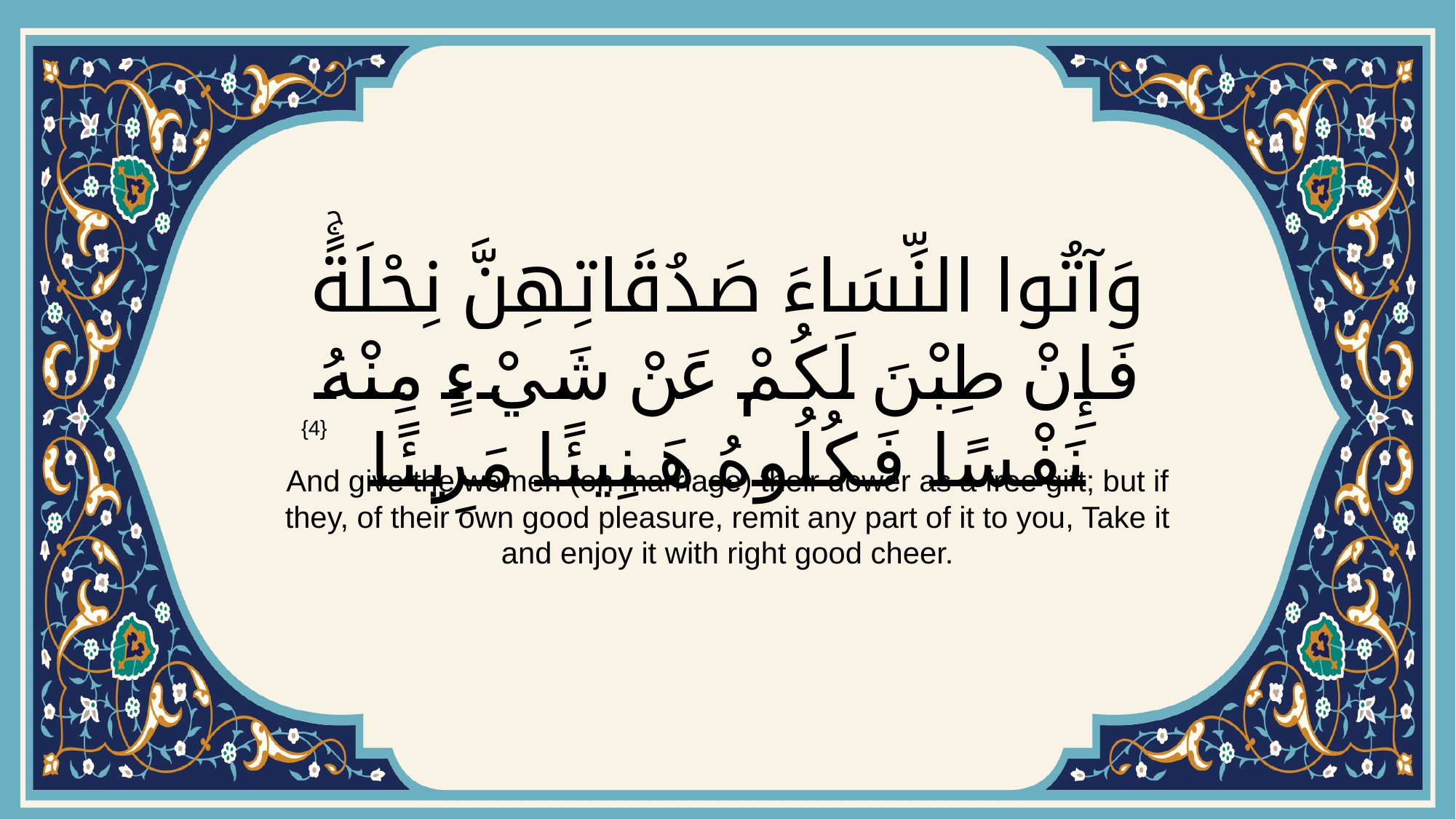

# وَآتُوا النِّسَاءَ صَدُقَاتِهِنَّ نِحْلَةًۚ فَإِنْ طِبْنَ لَكُمْ عَنْ شَيْءٍ مِنْهُ نَفْسًا فَكُلُوهُ هَنِيئًا مَرِيئًا
{4}
And give the women (on marriage) their dower as a free gift; but if they, of their own good pleasure, remit any part of it to you, Take it and enjoy it with right good cheer.